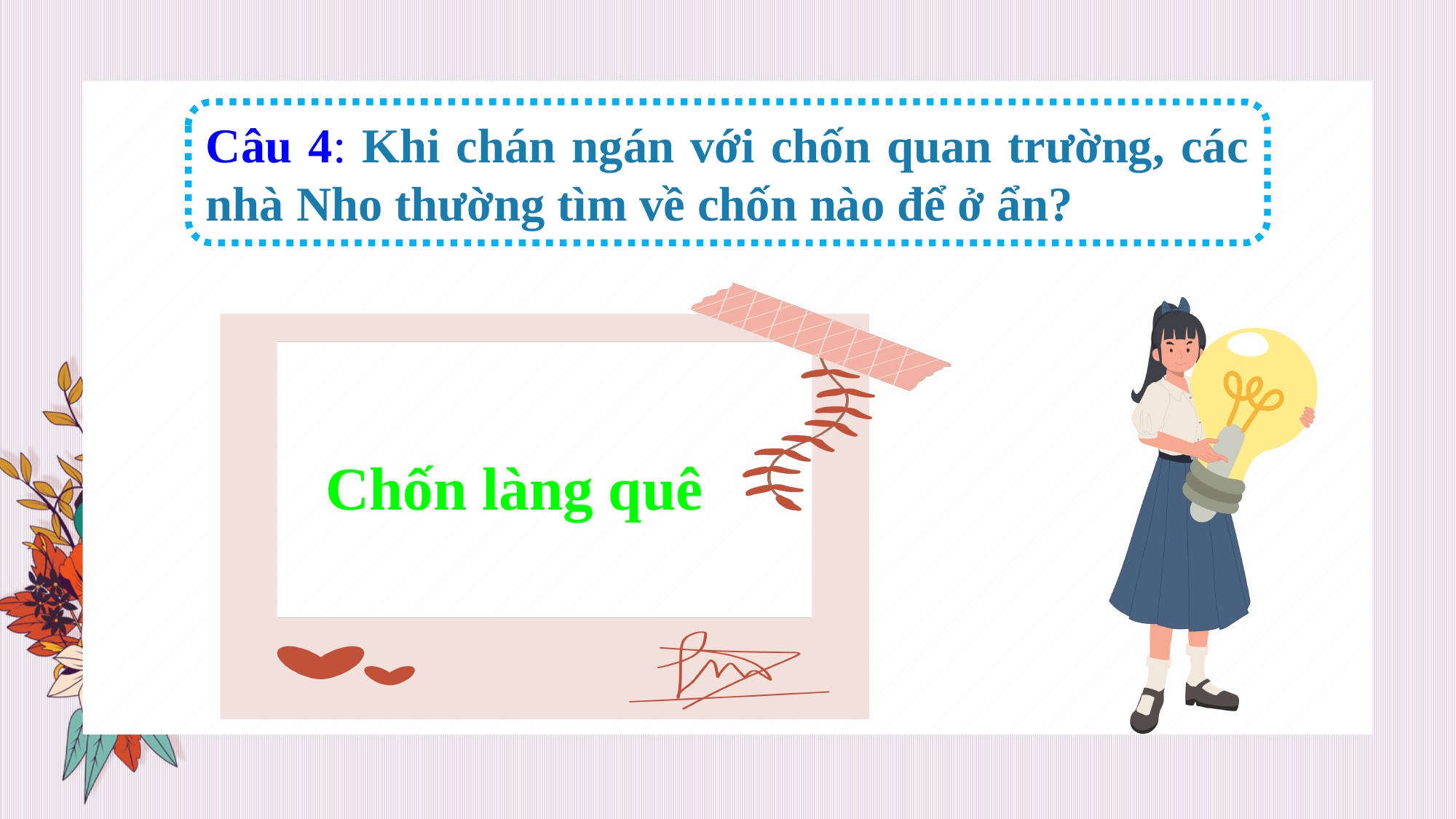

Câu 4: Khi chán ngán với chốn quan trường, các nhà Nho thường tìm về chốn nào để ở ẩn?

Chốn làng quê